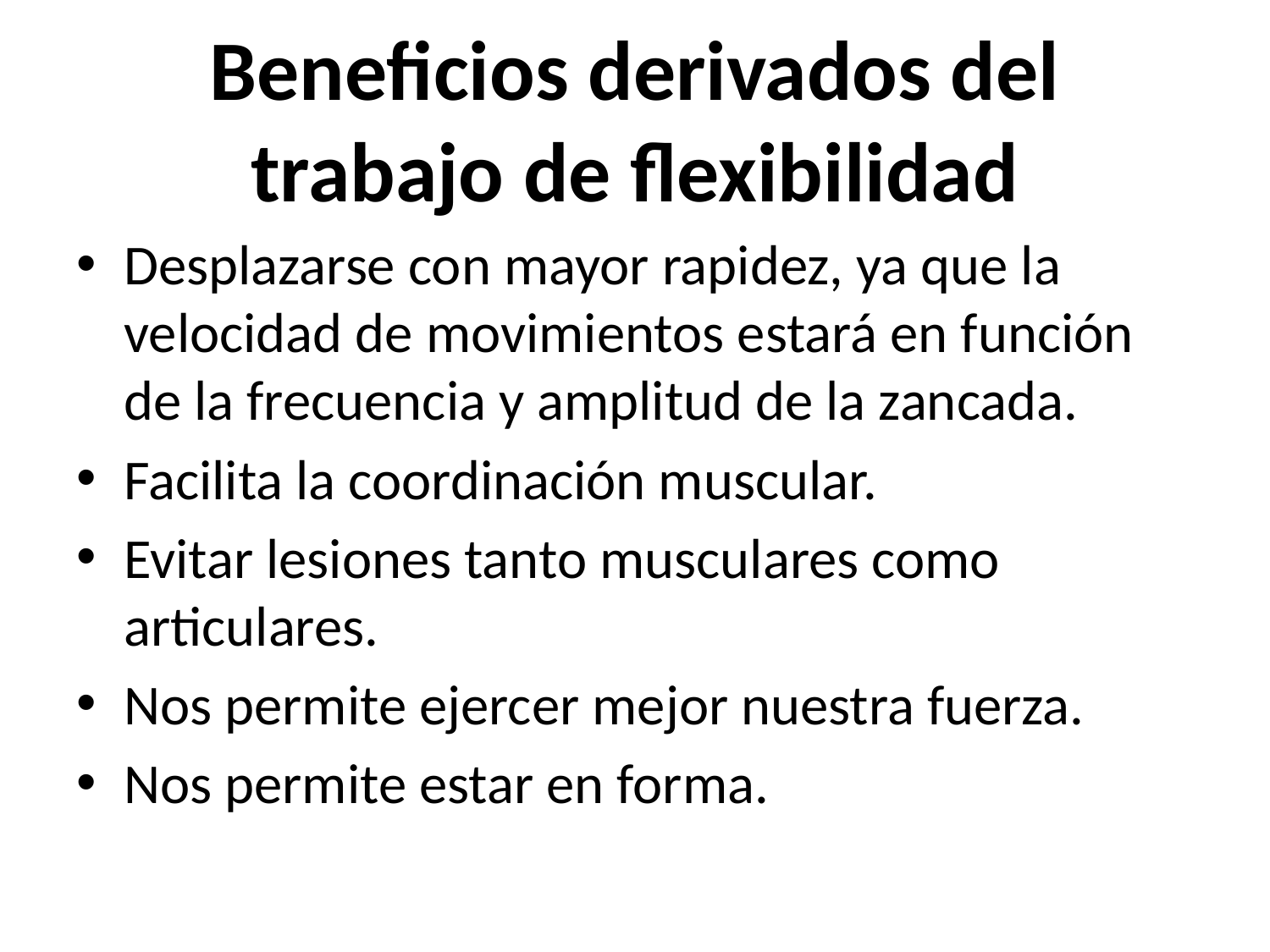

# Beneficios derivados del trabajo de flexibilidad
Desplazarse con mayor rapidez, ya que la velocidad de movimientos estará en función de la frecuencia y amplitud de la zancada.
Facilita la coordinación muscular.
Evitar lesiones tanto musculares como articulares.
Nos permite ejercer mejor nuestra fuerza.
Nos permite estar en forma.